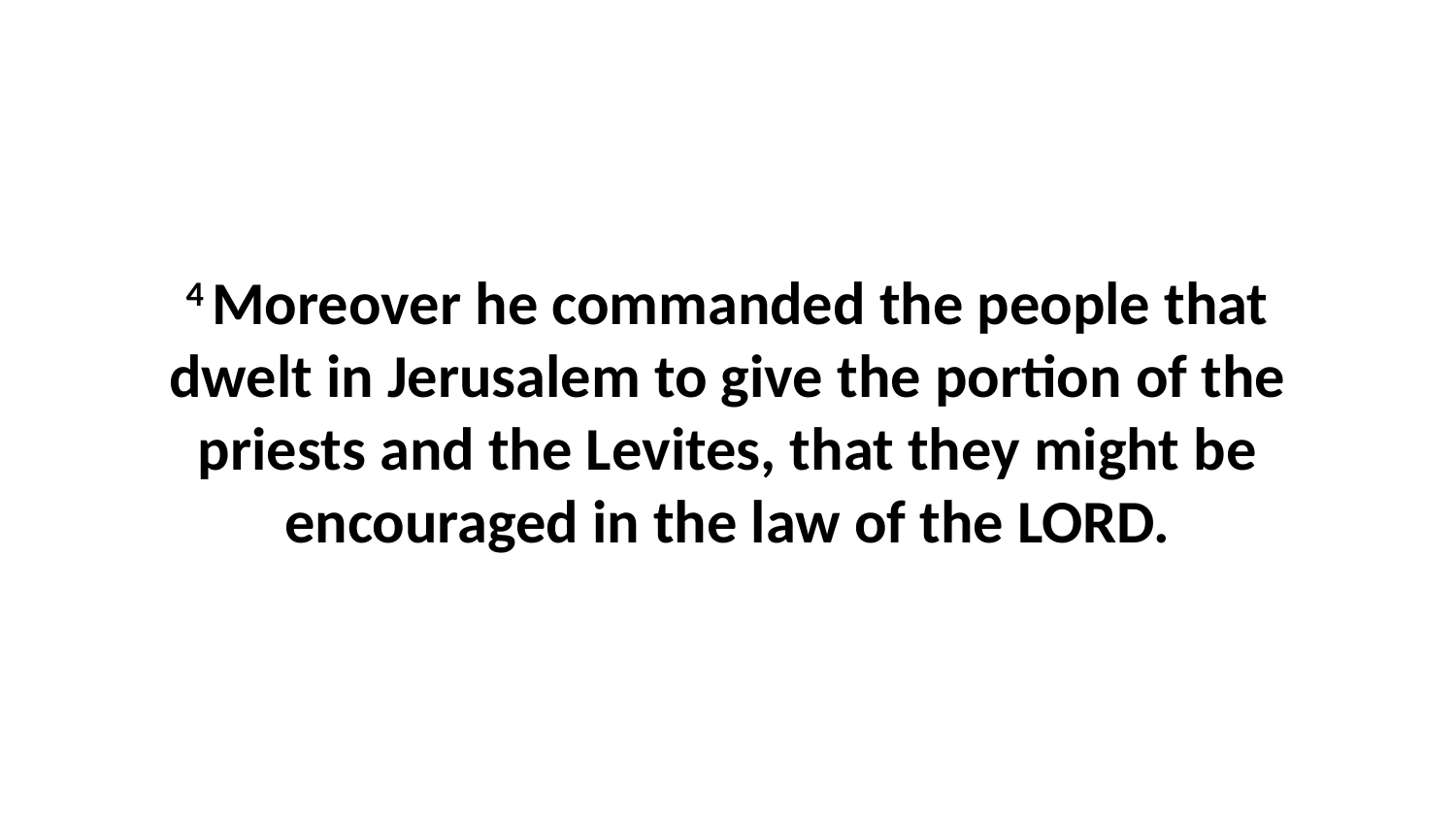

4 Moreover he commanded the people that dwelt in Jerusalem to give the portion of the priests and the Levites, that they might be encouraged in the law of the LORD.